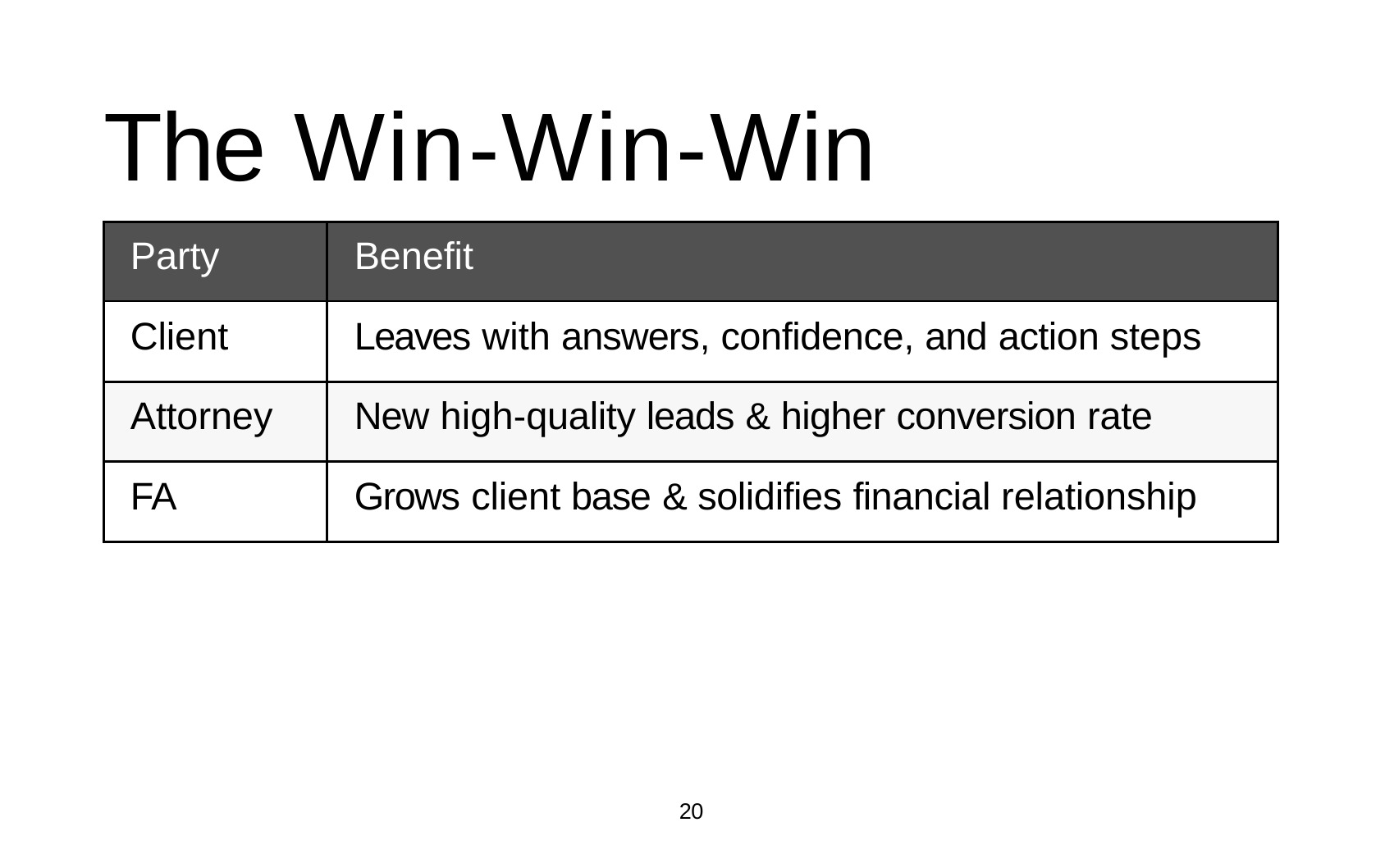

# The Win-Win-Win
| Party | Benefit |
| --- | --- |
| Client | Leaves with answers, confidence, and action steps |
| Attorney | New high-quality leads & higher conversion rate |
| FA | Grows client base & solidifies financial relationship |
20